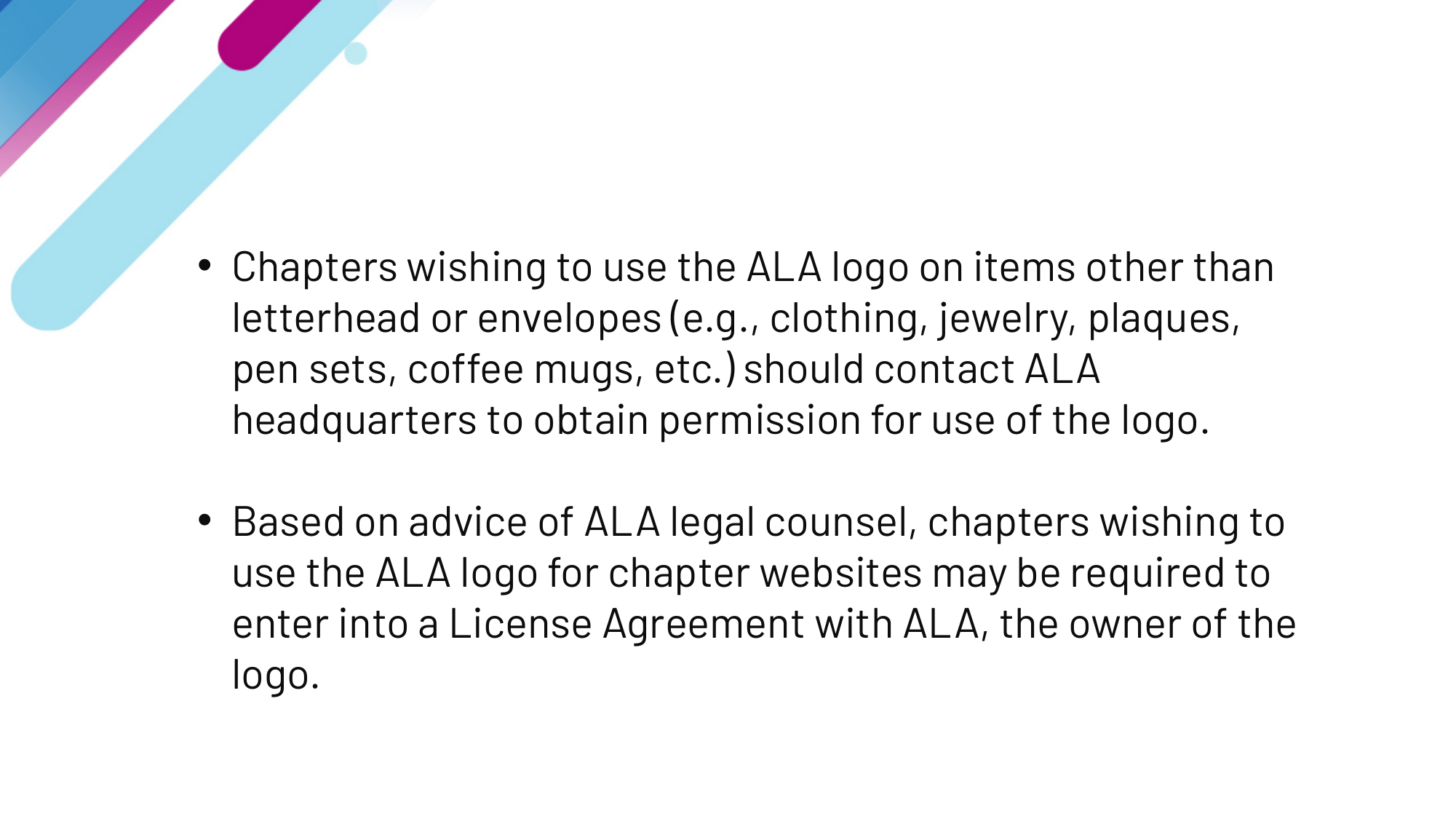

Chapters wishing to use the ALA logo on items other than letterhead or envelopes (e.g., clothing, jewelry, plaques, pen sets, coffee mugs, etc.) should contact ALA headquarters to obtain permission for use of the logo.

Based on advice of ALA legal counsel, chapters wishing to use the ALA logo for chapter websites may be required to enter into a License Agreement with ALA, the owner of the logo.